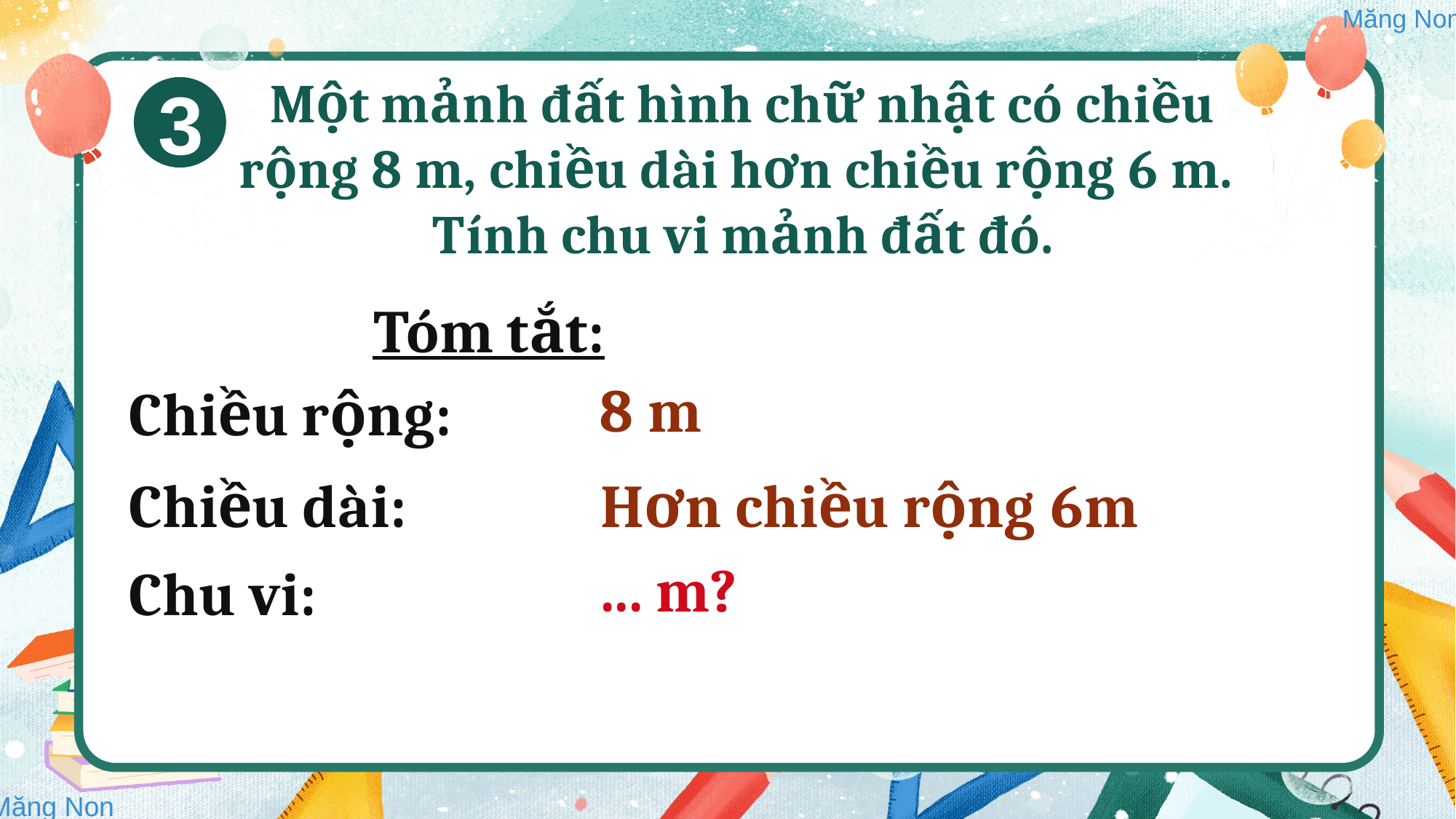

Một mảnh đất hình chữ nhật có chiều rộng 8 m, chiều dài hơn chiều rộng 6 m.
Tính chu vi mảnh đất đó.
3
Tóm tắt:
8 m
Chiều rộng:
Chiều dài:
Hơn chiều rộng 6m
... m?
Chu vi: